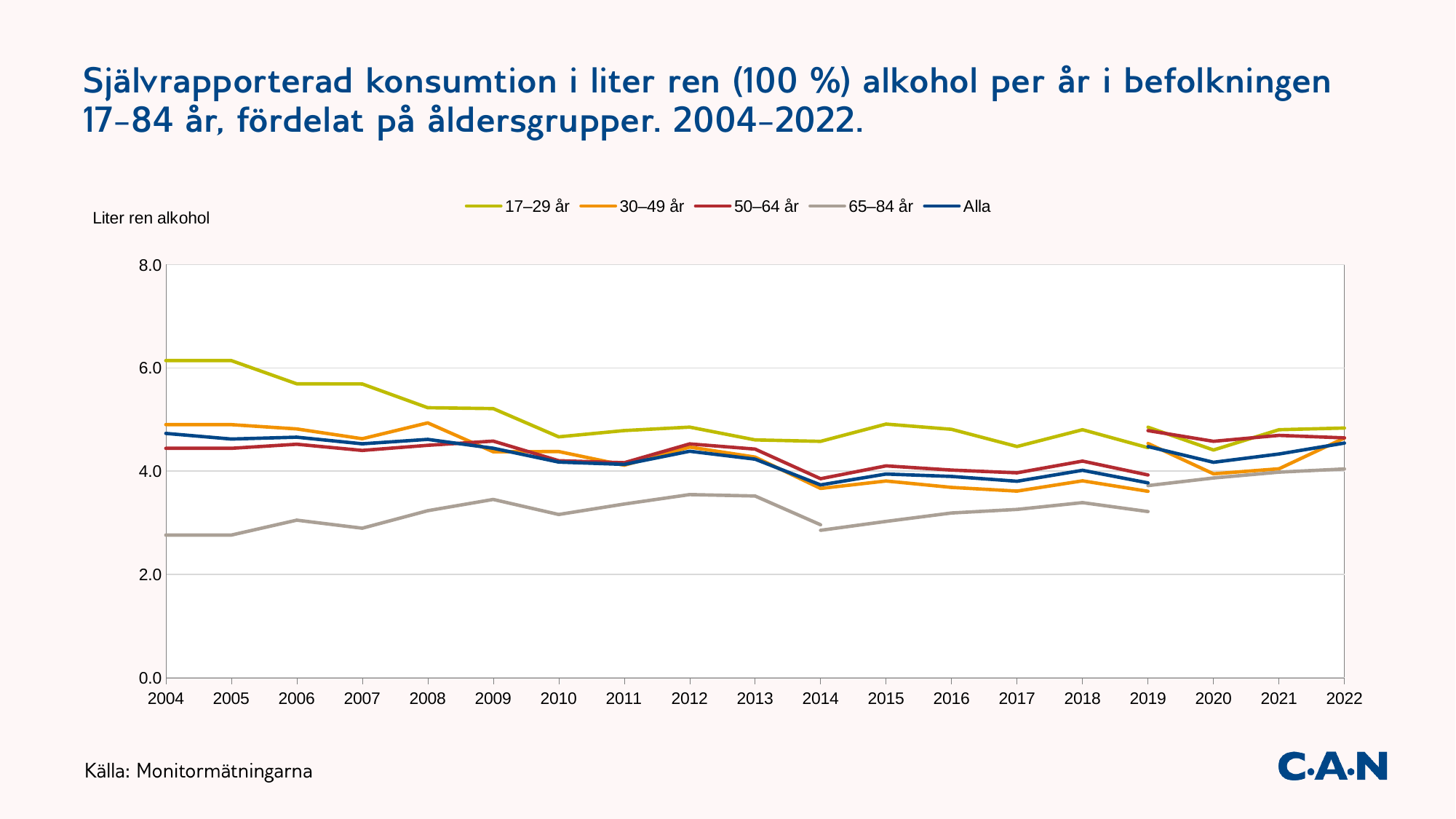

# Självrapporterad konsumtion i liter ren (100 %) alkohol per år i befolkningen 17–84 år, fördelat på åldersgrupper. 2004–2022.

### Chart

| Category | 17–29 år |  | 30–49 år | 30–49 år | 50–64 år | 50–64 år | 65–84 år | 65–84 år | Alla | Alla |
|---|---|---|---|---|---|---|---|---|---|---|
| 2004 | 6.1414316954434645 | None | 4.901207271503609 | None | 4.4432454602523475 | None | 2.7632379096917976 | None | 4.731454931734844 | None |
| 2005 | 6.1414316954434645 | None | 4.901207271503609 | None | 4.4432454602523475 | None | 2.7632379096917976 | None | 4.62274411894206 | None |
| 2006 | 5.691546816204364 | None | 4.818571261002061 | None | 4.521787222581923 | None | 3.0519447928789045 | None | 4.658708611818482 | None |
| 2007 | 5.688636128514577 | None | 4.628441365093451 | None | 4.402225252362566 | None | 2.8959594920105745 | None | 4.530340998903665 | None |
| 2008 | 5.229143775818746 | None | 4.935479282272811 | None | 4.501236205957804 | None | 3.2351135559373727 | None | 4.616521584477585 | None |
| 2009 | 5.211672422066464 | None | 4.376404443184092 | None | 4.58268639801828 | None | 3.4532754774681678 | None | 4.44503588602891 | None |
| 2010 | 4.665552812706271 | None | 4.380822599201999 | None | 4.202311383823744 | None | 3.1618908787090456 | None | 4.176053780152872 | None |
| 2011 | 4.786755708902861 | None | 4.1154696470684815 | None | 4.163544180609882 | None | 3.3640072438661335 | None | 4.130874057359857 | None |
| 2012 | 4.853543218639539 | None | 4.466904578430348 | None | 4.52907234734614 | None | 3.547235448039057 | None | 4.386768577269218 | None |
| 2013 | 4.606159065061586 | None | 4.272621763304108 | None | 4.428073797972292 | None | 3.519750070362501 | None | 4.2325735783048835 | None |
| 2014 | 4.578144925742524 | None | 3.6657994062054327 | None | 3.853917800589723 | None | 2.9626649764108333 | 2.855673031052305 | 3.7341013017815876 | None |
| 2015 | 4.912145513518445 | None | 3.8095835075959568 | None | 4.102607240775079 | None | None | 3.0273411793153824 | 3.94461472144206 | None |
| 2016 | 4.810549289984952 | None | 3.6860211940851375 | None | 4.020885410032904 | None | None | 3.190742385209047 | 3.898268572887435 | None |
| 2017 | 4.4783571672989915 | None | 3.614258496526009 | None | 3.968271109477379 | None | None | 3.2596241077341306 | 3.805094796746161 | None |
| 2018 | 4.803624115139211 | None | 3.8133495715808357 | None | 4.1950164335592355 | None | None | 3.3914162860634693 | 4.017036417730159 | None |
| 2019 | 4.455828814762458 | 4.8515999999999995 | 3.610204416211068 | 4.5372 | 3.92598324168568 | 4.7856 | 3.7211999999999996 | 3.2186154091423678 | 3.773599658740017 | 4.4772 |
| 2020 | None | 4.410288450446195 | None | 3.9489437805128986 | None | 4.5785959552013065 | 3.867953060191642 | None | None | 4.171603059018425 |
| 2021 | None | 4.803599999999999 | None | 4.0464 | None | 4.6932 | 3.9816 | None | None | 4.3332 |
| 2022 | None | 4.835655224726934 | None | 4.641877415360347 | None | 4.645640478615418 | 4.043211586644136 | None | None | 4.544724338246425 |
Källa: Monitormätningarna